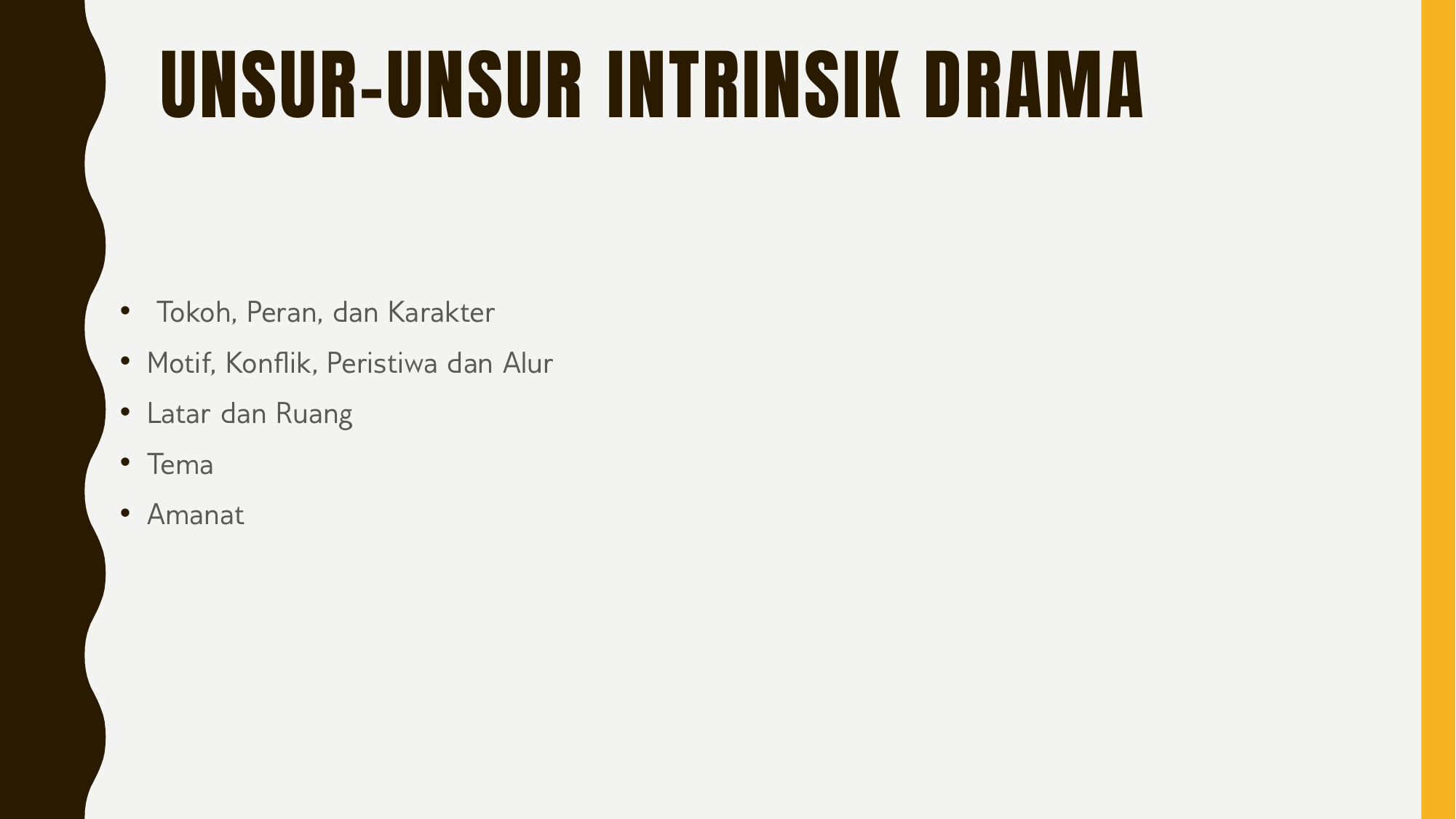

# Unsur-unsur intrinsik drama
 Tokoh, Peran, dan Karakter
Motif, Konflik, Peristiwa dan Alur
Latar dan Ruang
Tema
Amanat